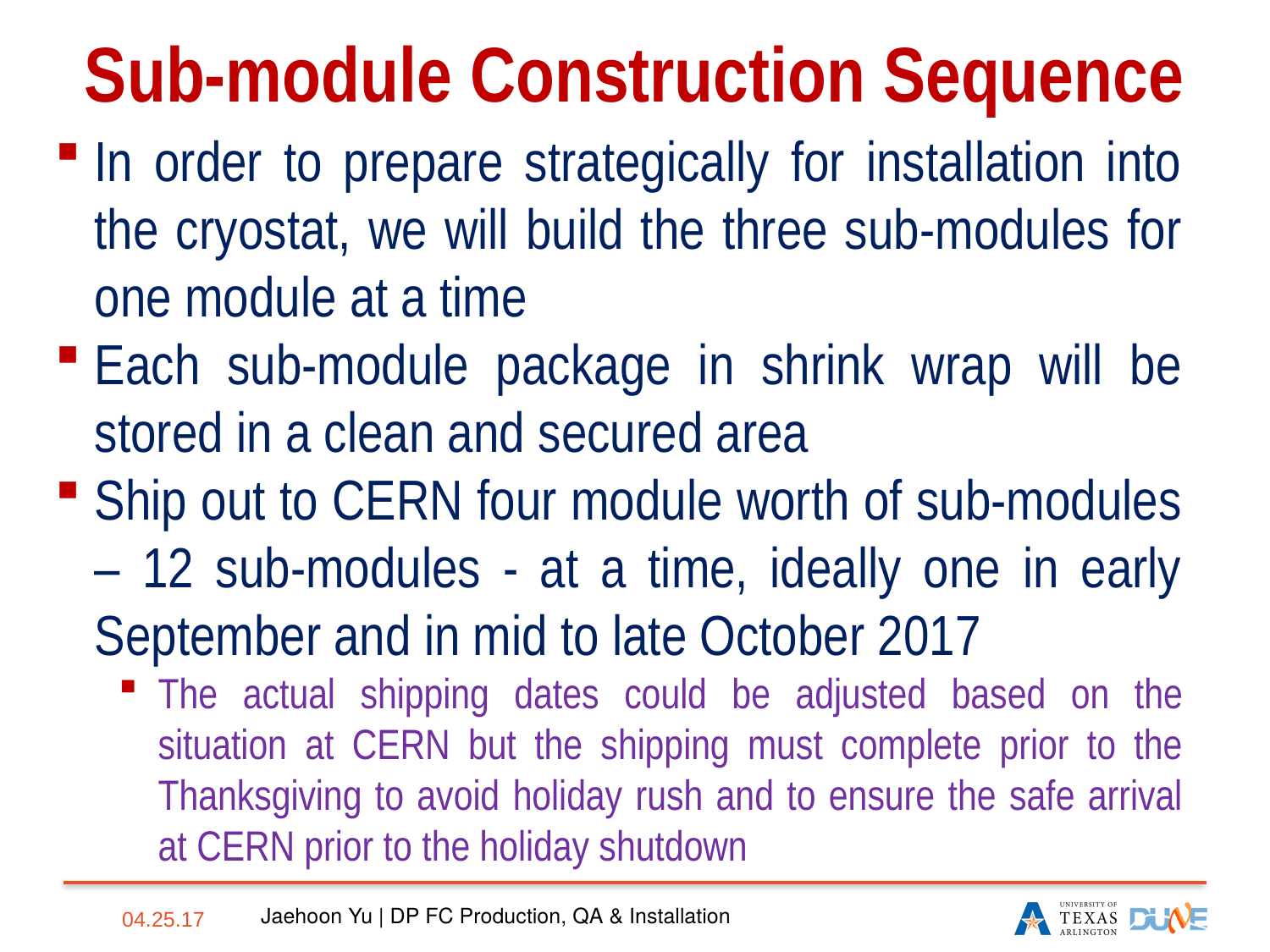

Sub-module Construction Sequence
In order to prepare strategically for installation into the cryostat, we will build the three sub-modules for one module at a time
Each sub-module package in shrink wrap will be stored in a clean and secured area
Ship out to CERN four module worth of sub-modules – 12 sub-modules - at a time, ideally one in early September and in mid to late October 2017
The actual shipping dates could be adjusted based on the situation at CERN but the shipping must complete prior to the Thanksgiving to avoid holiday rush and to ensure the safe arrival at CERN prior to the holiday shutdown
11
04.25.17
Jaehoon Yu | DP FC Production, QA & Installation